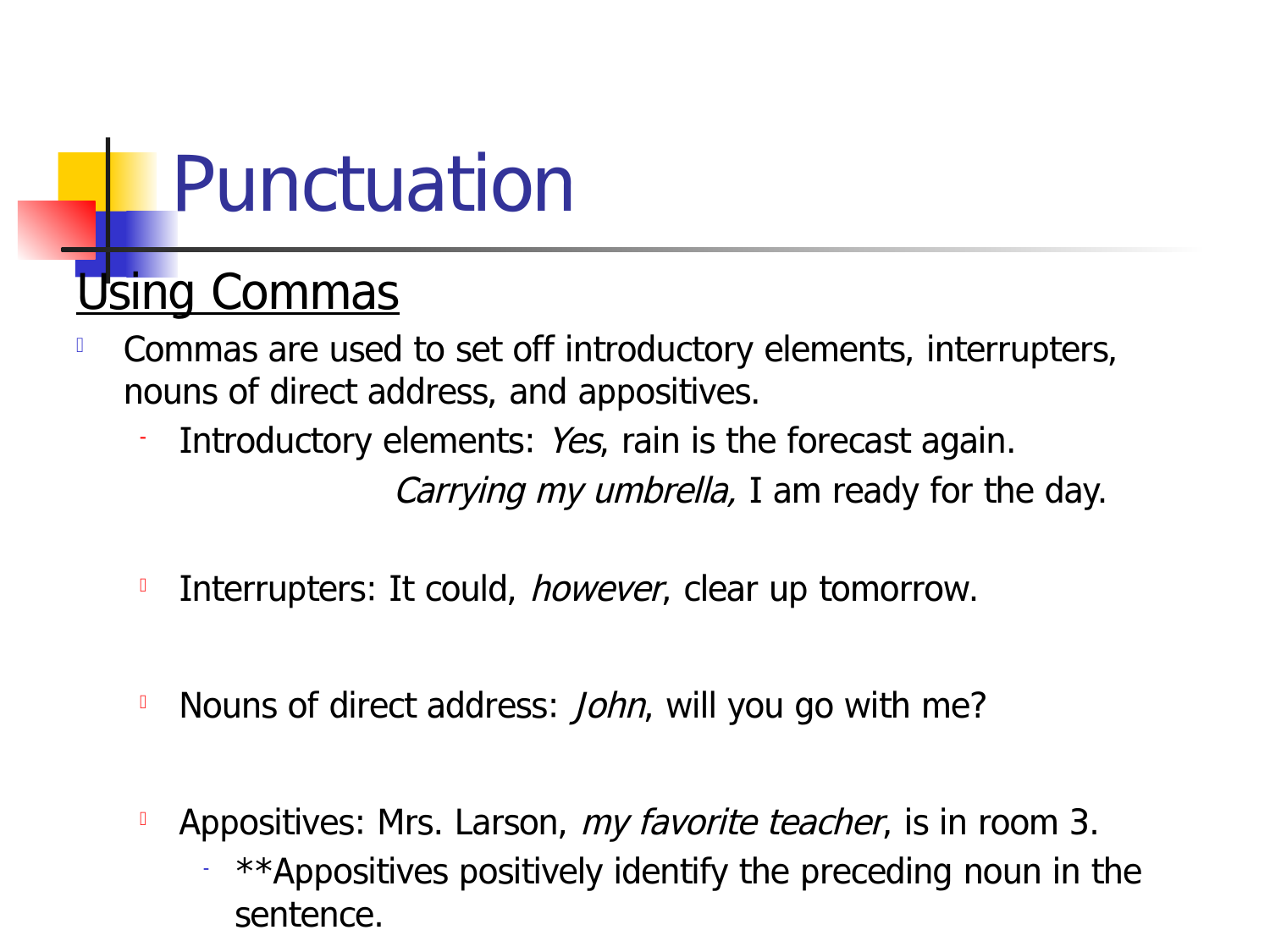

# Punctuation
Using Commas
Commas are used to set off introductory elements, interrupters, nouns of direct address, and appositives.
Introductory elements: Yes, rain is the forecast again.
		Carrying my umbrella, I am ready for the day.

Interrupters: It could, however, clear up tomorrow.

Nouns of direct address: John, will you go with me?

Appositives: Mrs. Larson, my favorite teacher, is in room 3.
**Appositives positively identify the preceding noun in the sentence.